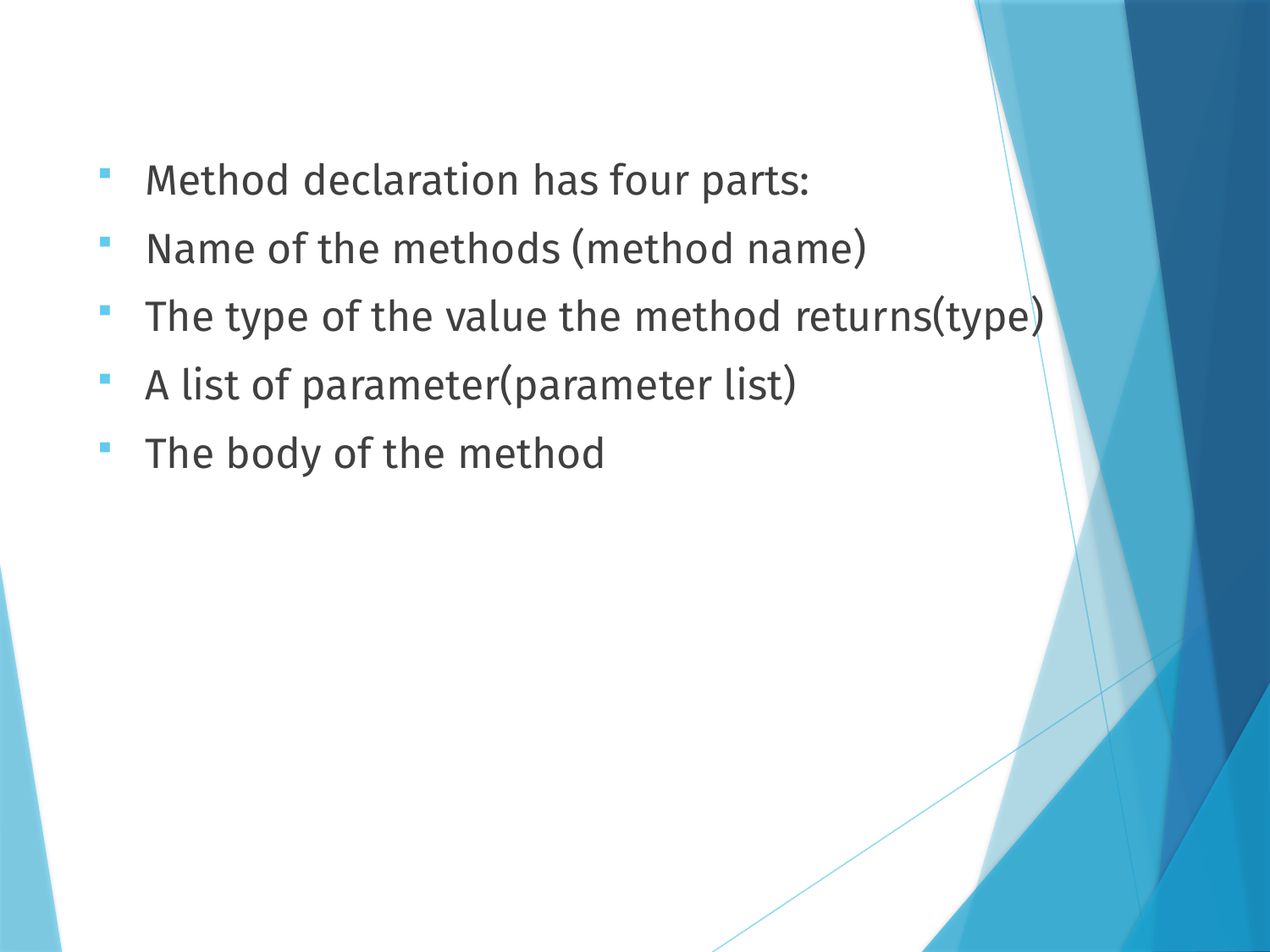

Method declaration has four parts:
Name of the methods (method name)
The type of the value the method returns(type)
A list of parameter(parameter list)
The body of the method